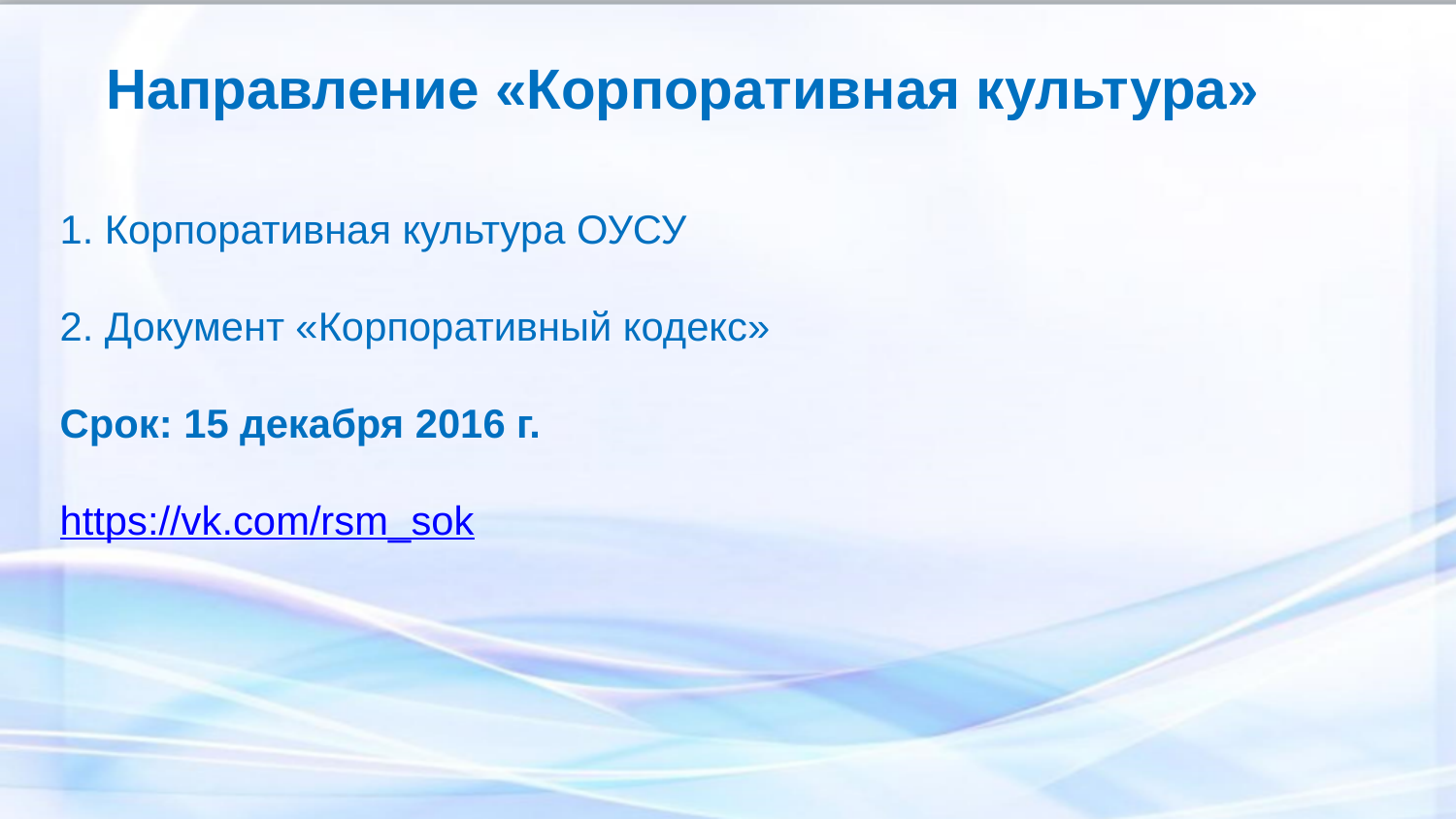

Направление «Корпоративная культура»

1. Корпоративная культура ОУСУ

2. Документ «Корпоративный кодекс»

Срок: 15 декабря 2016 г.

https://vk.com/rsm_sok